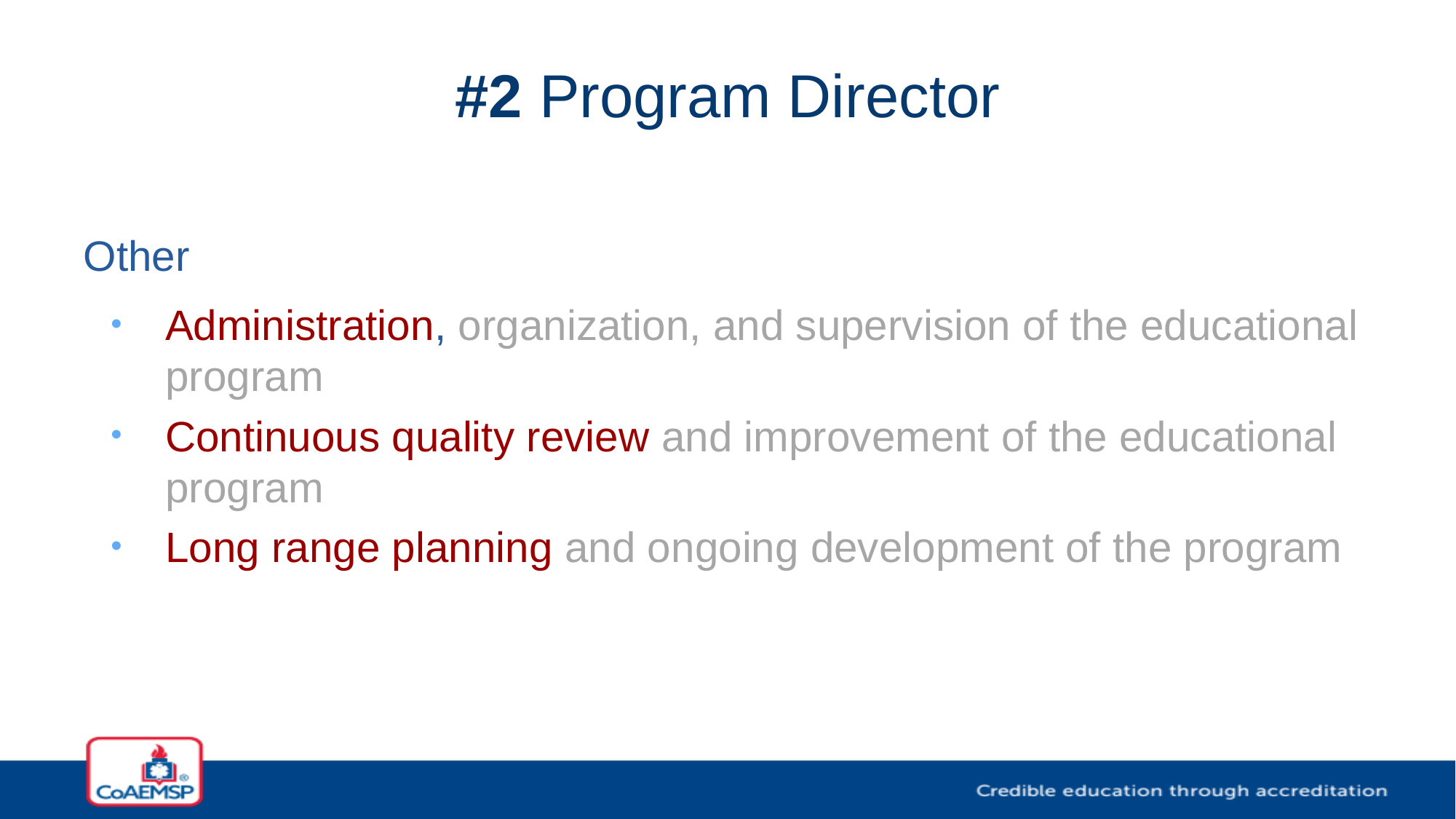

# #2 Program Director

Other
Administration, organization, and supervision of the educational program
Continuous quality review and improvement of the educational program
Long range planning and ongoing development of the program